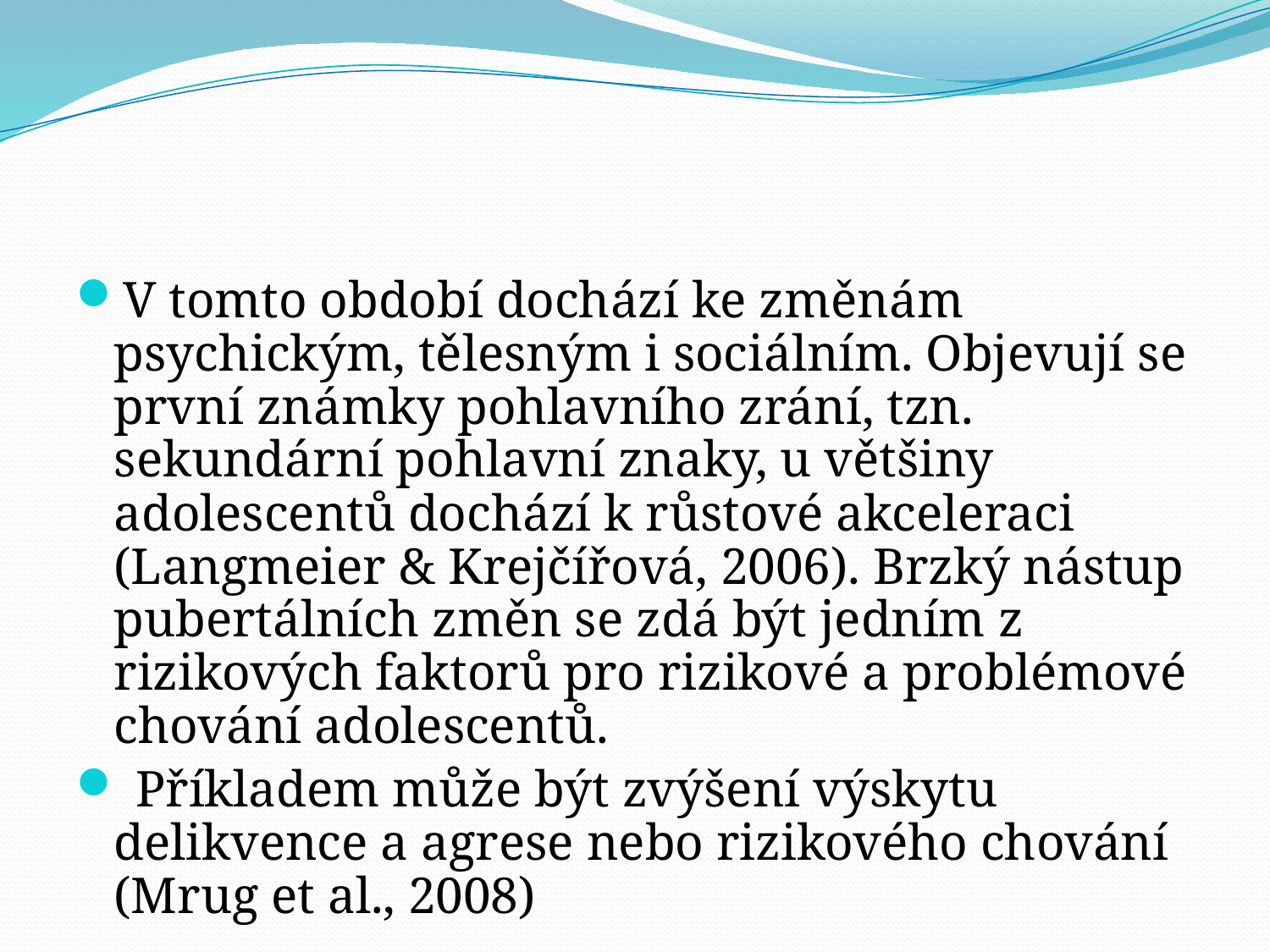

#
V tomto období dochází ke změnám psychickým, tělesným i sociálním. Objevují se první známky pohlavního zrání, tzn. sekundární pohlavní znaky, u většiny adolescentů dochází k růstové akceleraci (Langmeier & Krejčířová, 2006). Brzký nástup pubertálních změn se zdá být jedním z rizikových faktorů pro rizikové a problémové chování adolescentů.
 Příkladem může být zvýšení výskytu delikvence a agrese nebo rizikového chování (Mrug et al., 2008)